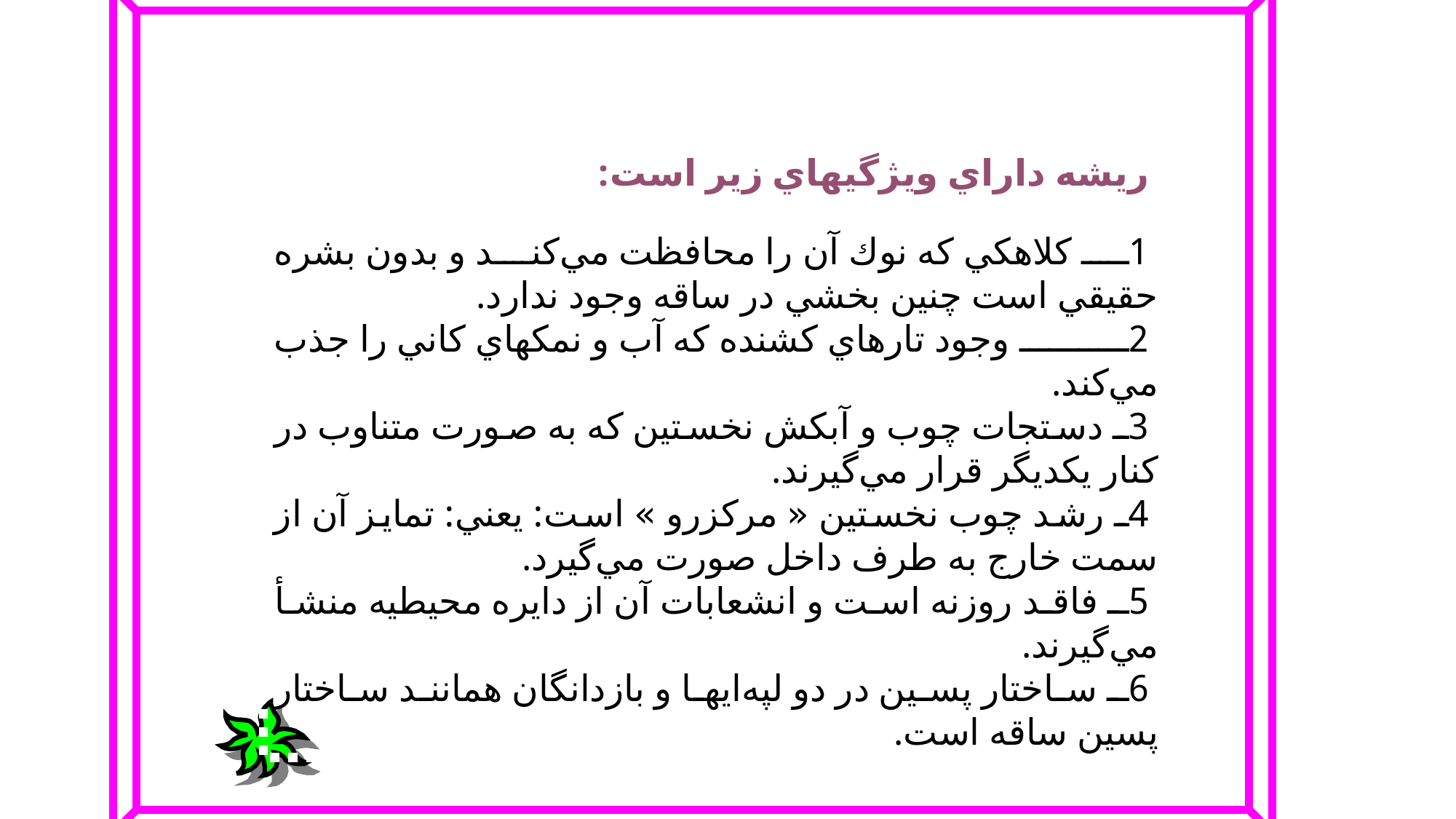

ريشه‌ داراي‌ ويژگيهاي‌ زير است‌:

 1ـ كلاهكي‌ كه‌ نوك‌ آن‌ را محافظت‌ مي‌كند و بدون‌ بشره‌ حقيقي‌ است‌ چنين‌ بخشي‌ در ساقه‌ وجود ندارد.
 2ـ وجود تارهاي‌ كشنده‌ كه‌ آب‌ و نمكهاي‌ كاني‌ را جذب‌ مي‌كند.
 3ـ دستجات‌ چوب‌ و آبكش‌ نخستين‌ كه‌ به‌ صورت‌ متناوب‌ در كنار يكديگر قرار مي‌گيرند.
 4ـ رشد چوب‌ نخستين‌ «‌ مركزرو » است‌: يعني‌: تمايز آن‌ از سمت‌ خارج‌ به‌ طرف‌ داخل‌ صورت‌ مي‌گيرد.
 5ـ فاقد روزنه‌ است‌ و انشعابات‌ آن‌ از دايره‌ محيطيه‌ منشأ مي‌گيرند.
 6ـ ساختار پسين‌ در دو لپه‌ايها و بازدانگان‌ همانند ساختار پسين‌ ساقه‌ است‌.